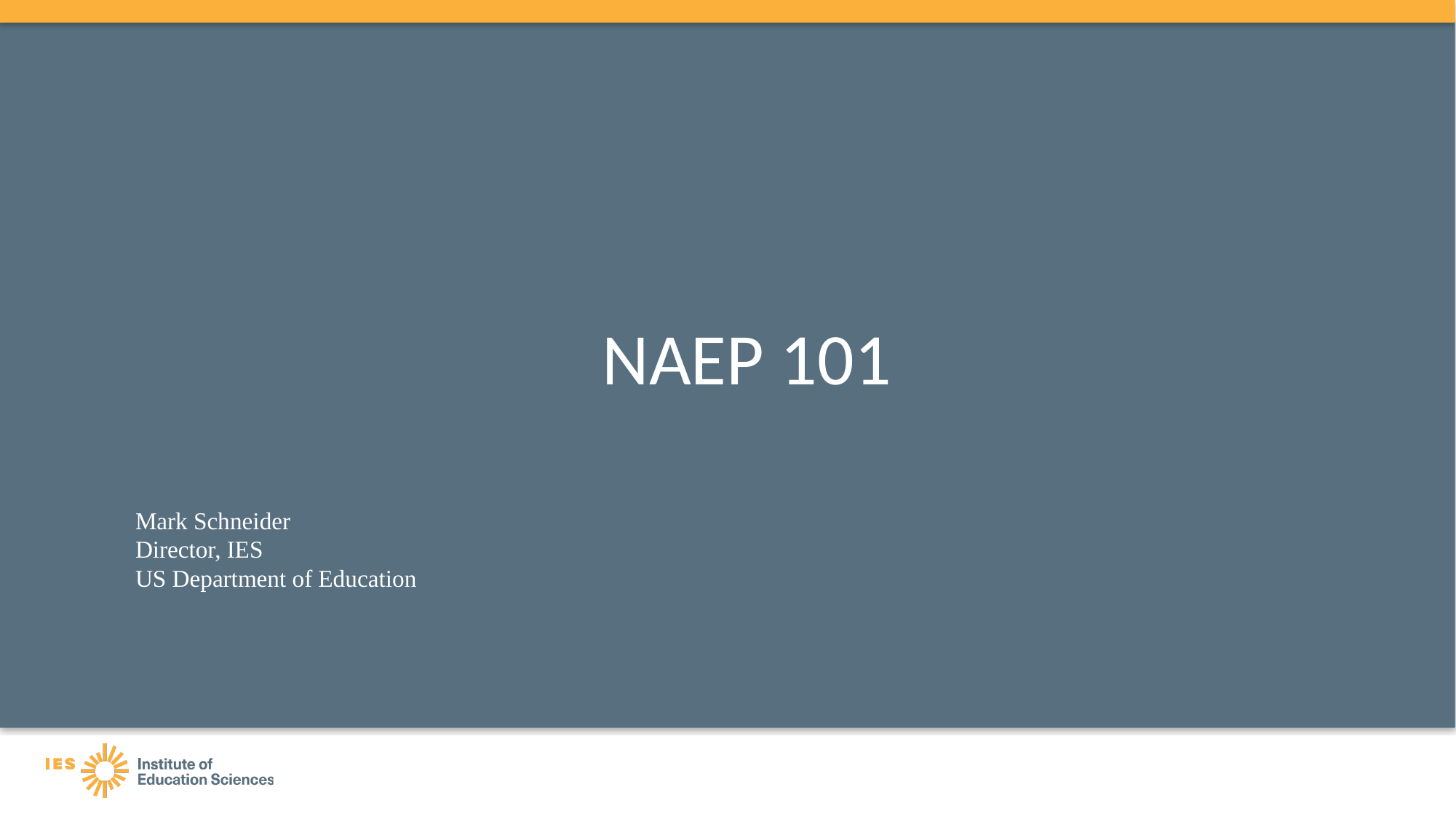

# NAEP 101​
Mark Schneider
Director, IES
US Department of Education